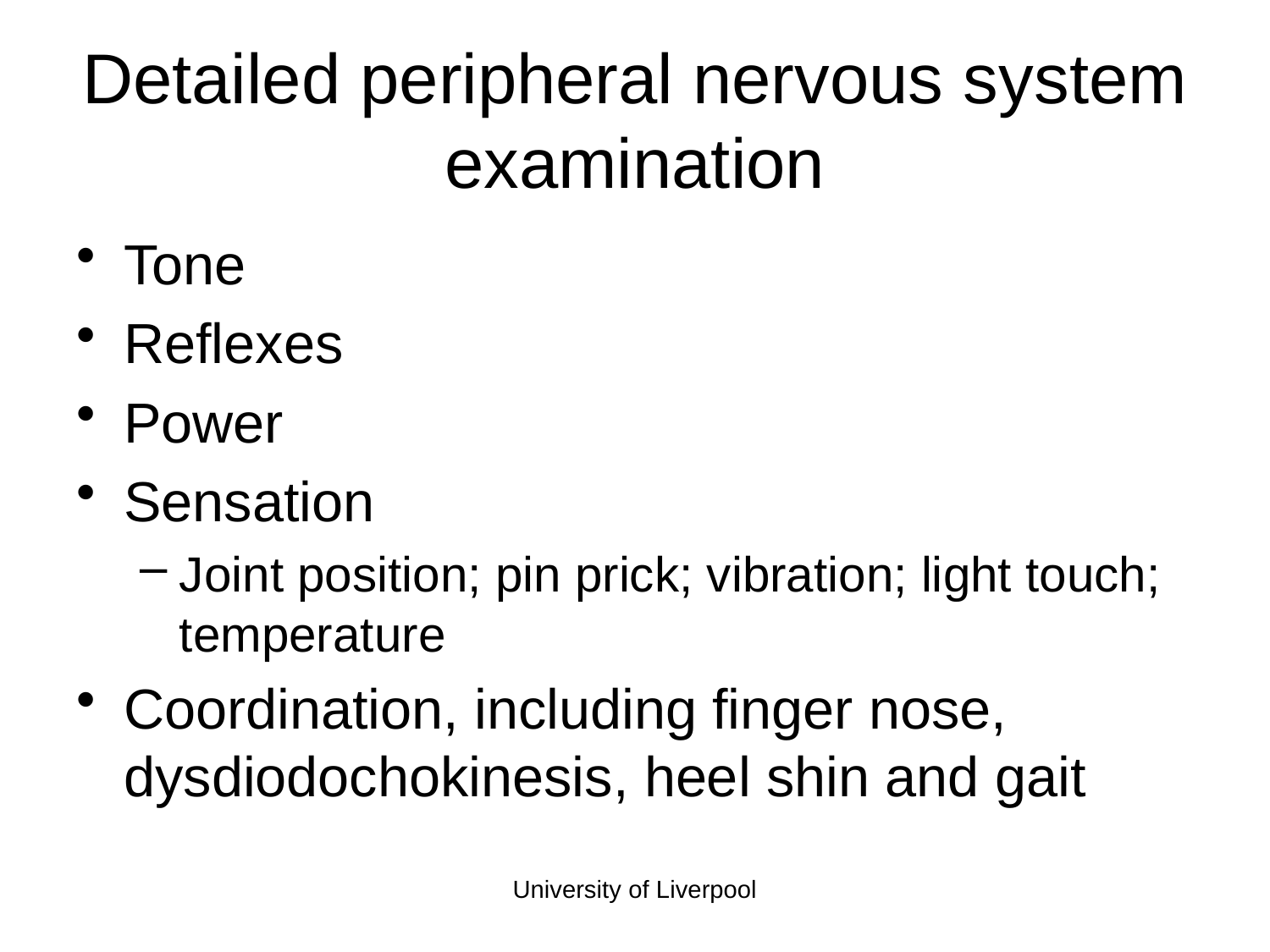

# Detailed peripheral nervous system examination
Tone
Reflexes
Power
Sensation
Joint position; pin prick; vibration; light touch; temperature
Coordination, including finger nose, dysdiodochokinesis, heel shin and gait
University of Liverpool